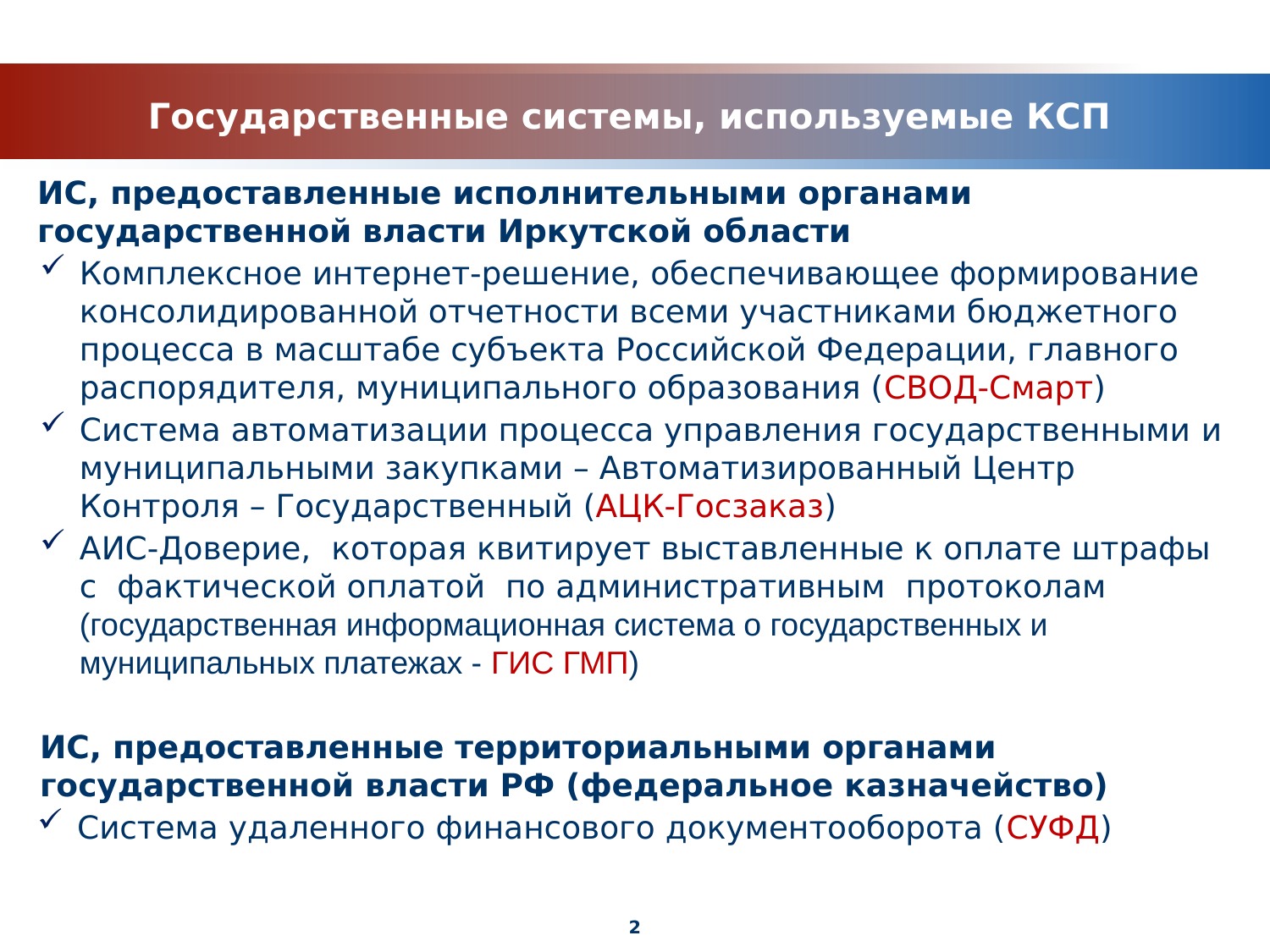

# Государственные системы, используемые КСП
ИС, предоставленные исполнительными органами государственной власти Иркутской области
Комплексное интернет-решение, обеспечивающее формирование консолидированной отчетности всеми участниками бюджетного процесса в масштабе субъекта Российской Федерации, главного распорядителя, муниципального образования (СВОД-Смарт)
Система автоматизации процесса управления государственными и муниципальными закупками – Автоматизированный Центр Контроля – Государственный (АЦК-Госзаказ)
АИС-Доверие,  которая квитирует выставленные к оплате штрафы  с  фактической оплатой  по административным  протоколам (государственная информационная система о государственных и муниципальных платежах - ГИС ГМП)

ИС, предоставленные территориальными органами государственной власти РФ (федеральное казначейство)
Система удаленного финансового документооборота (СУФД)

2